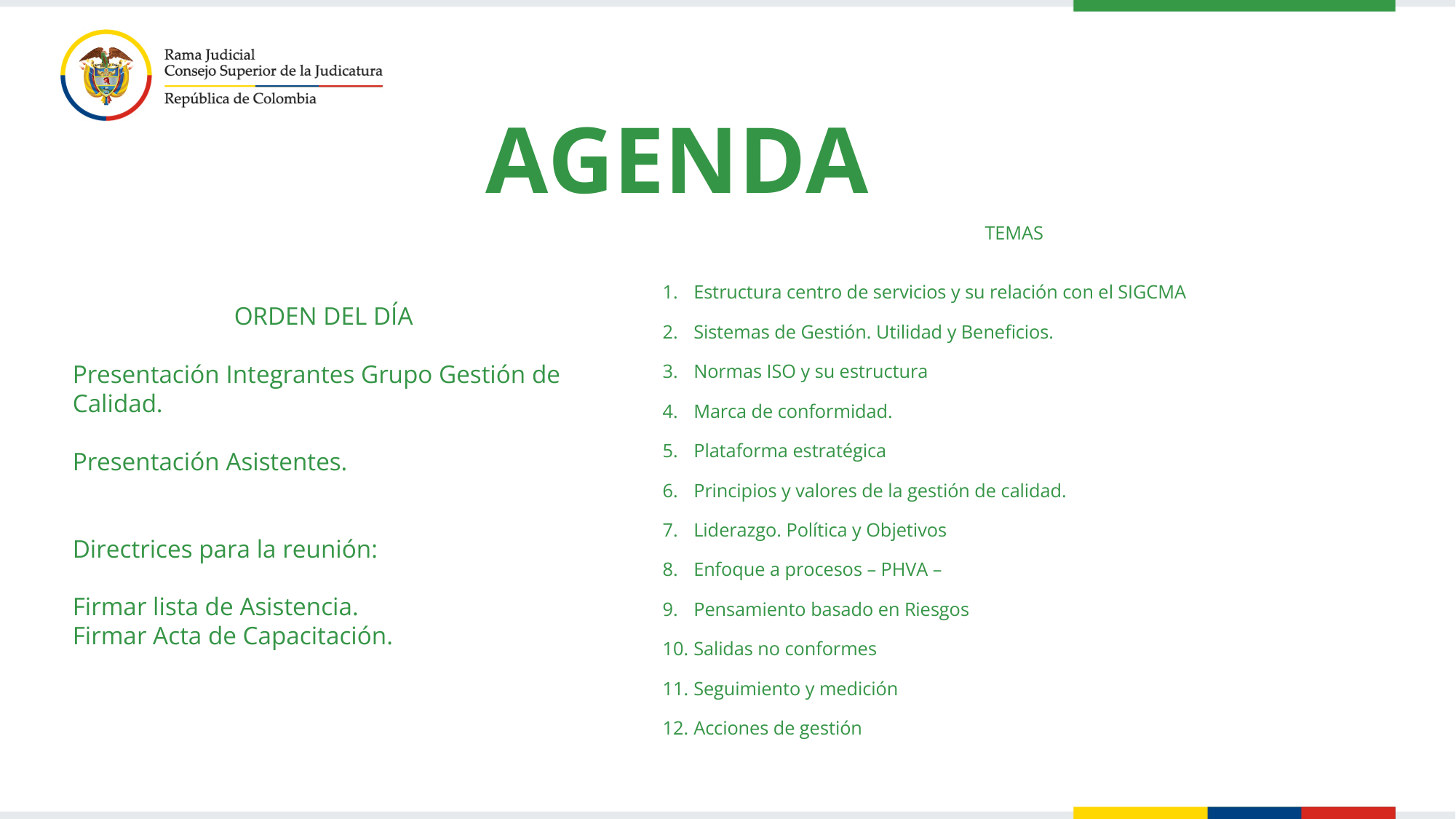

AGENDA
TEMAS

Estructura centro de servicios y su relación con el SIGCMA

Sistemas de Gestión. Utilidad y Beneficios.

Normas ISO y su estructura

Marca de conformidad.

Plataforma estratégica

Principios y valores de la gestión de calidad.

Liderazgo. Política y Objetivos

Enfoque a procesos – PHVA –

Pensamiento basado en Riesgos

Salidas no conformes

Seguimiento y medición

Acciones de gestión
ORDEN DEL DÍA

Presentación Integrantes Grupo Gestión de Calidad.

Presentación Asistentes.

Directrices para la reunión:

Firmar lista de Asistencia.
Firmar Acta de Capacitación.